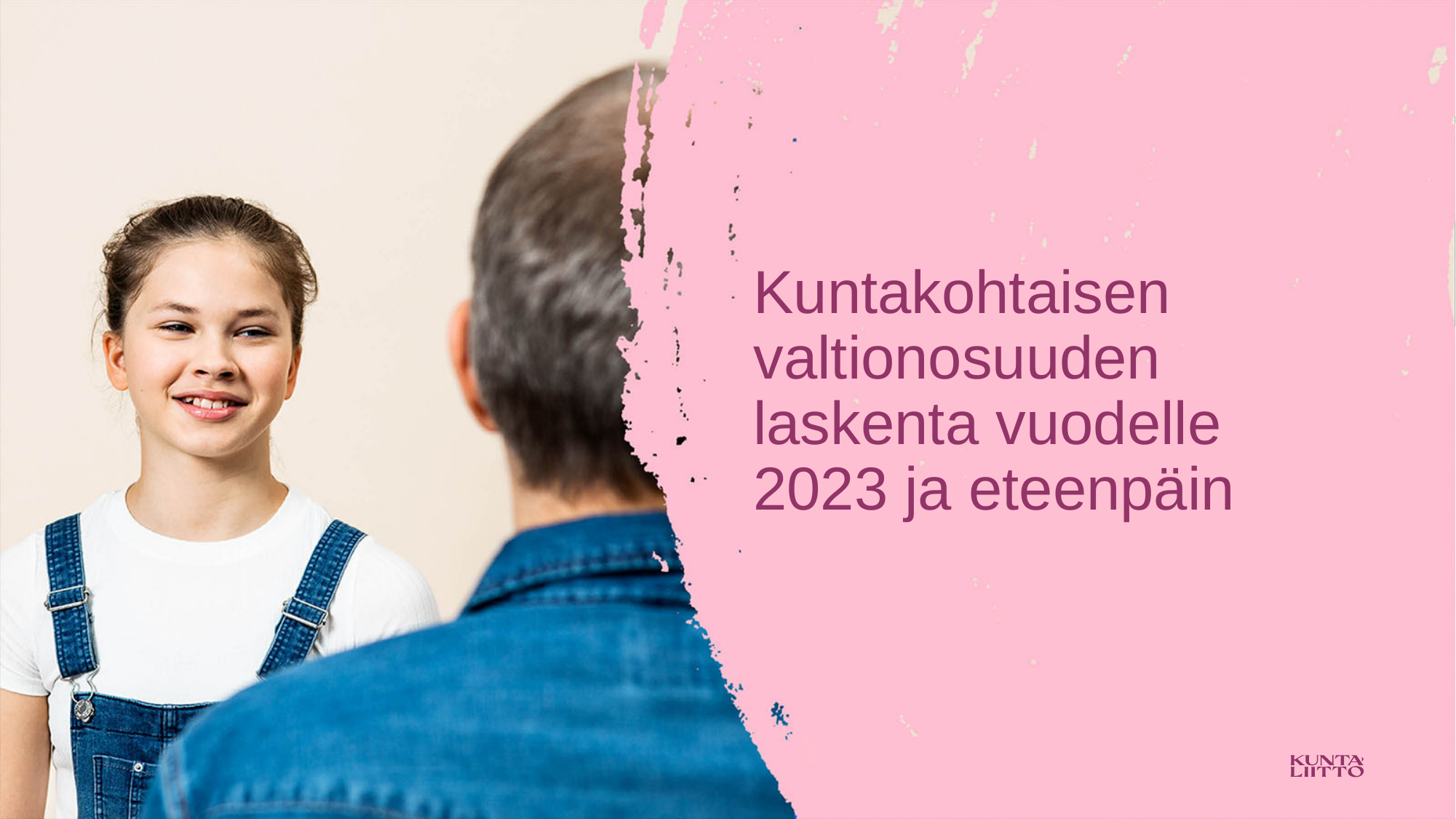

Kuntakohtaisen valtionosuuden laskenta vuodelle 2023 ja eteenpäin
22